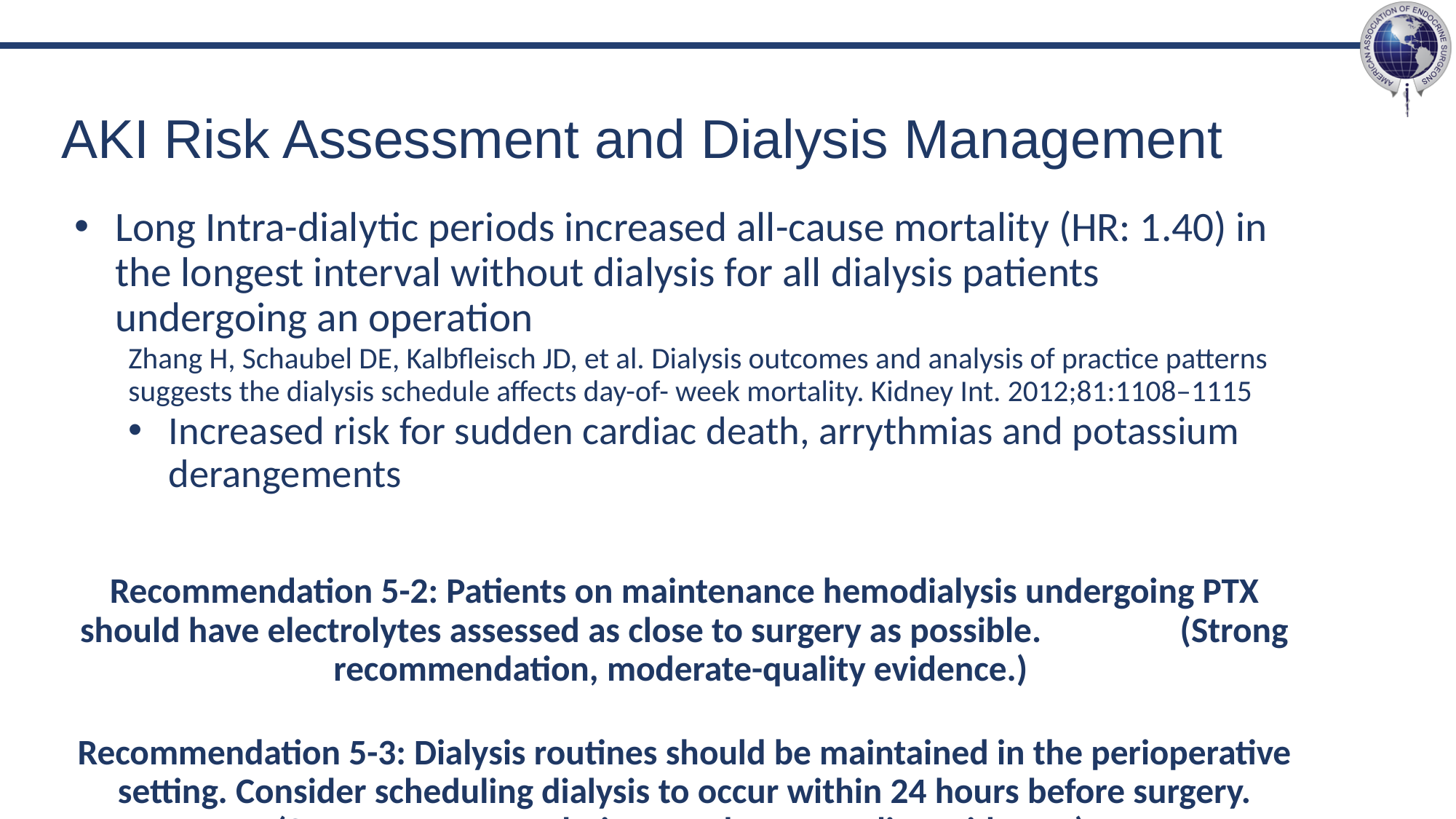

# AKI Risk Assessment and Dialysis Management
Long Intra-dialytic periods increased all-cause mortality (HR: 1.40) in the longest interval without dialysis for all dialysis patients undergoing an operation
Zhang H, Schaubel DE, Kalbfleisch JD, et al. Dialysis outcomes and analysis of practice patterns suggests the dialysis schedule affects day-of- week mortality. Kidney Int. 2012;81:1108–1115
Increased risk for sudden cardiac death, arrythmias and potassium derangements

Recommendation 5-2: Patients on maintenance hemodialysis undergoing PTX should have electrolytes assessed as close to surgery as possible.                 (Strong recommendation, moderate-quality evidence.)

Recommendation 5-3: Dialysis routines should be maintained in the perioperative setting. Consider scheduling dialysis to occur within 24 hours before surgery. (Strong recommendation, moderate-quality evidence.)